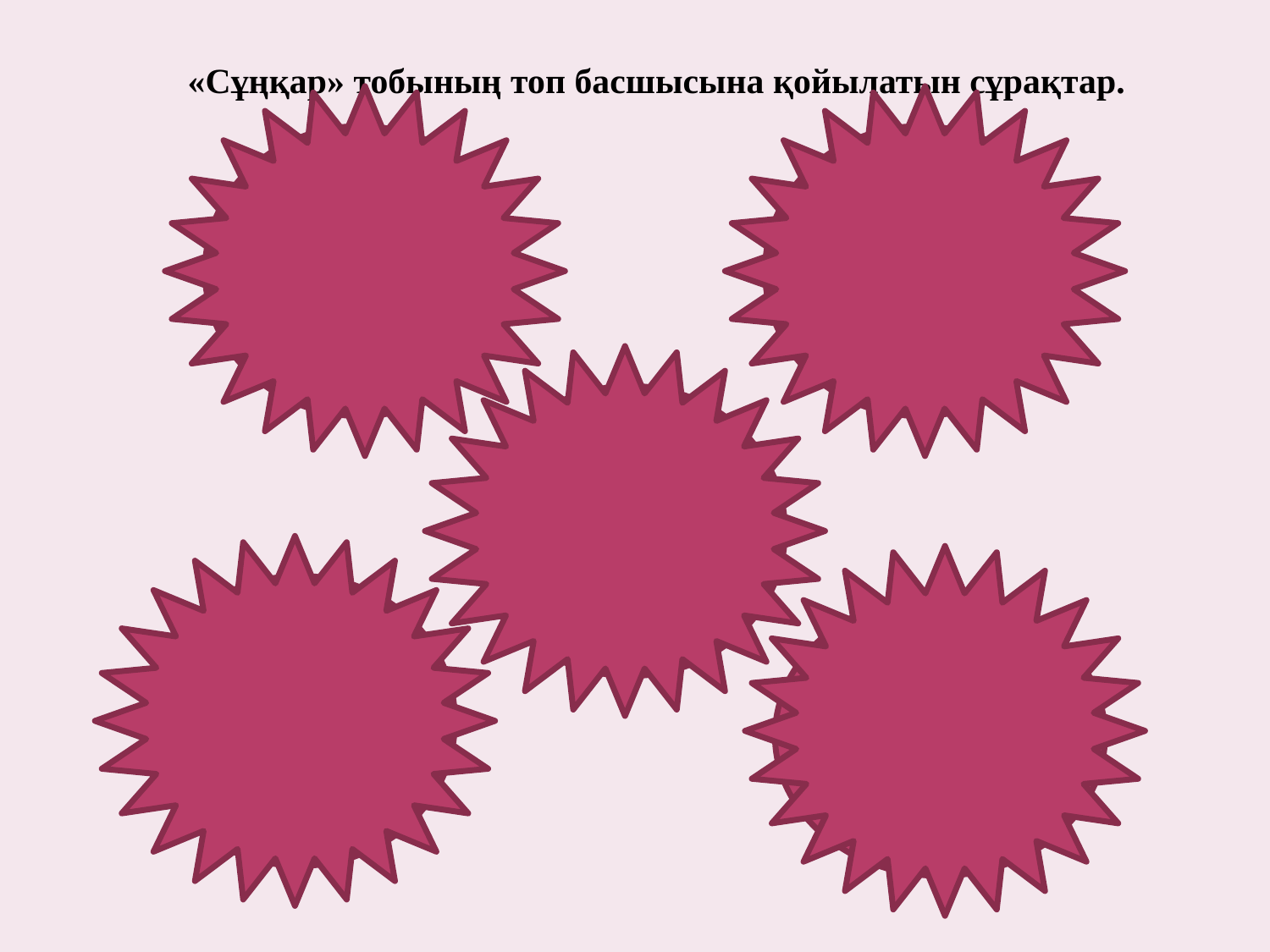

# «Сұңқар» тобының топ басшысына қойылатын сұрақтар.

Сарыарқаның ең биік нүктесі қалай аталады
Балқаш көліне құятын өзендерді ата

Арал теңізі қандай қандай тақтада орналасқан

Қазақстандағы жалғыз ғана ағынды көл
Еліміз батыстан  шығысқа қарай неше км- ге созылып жатыр